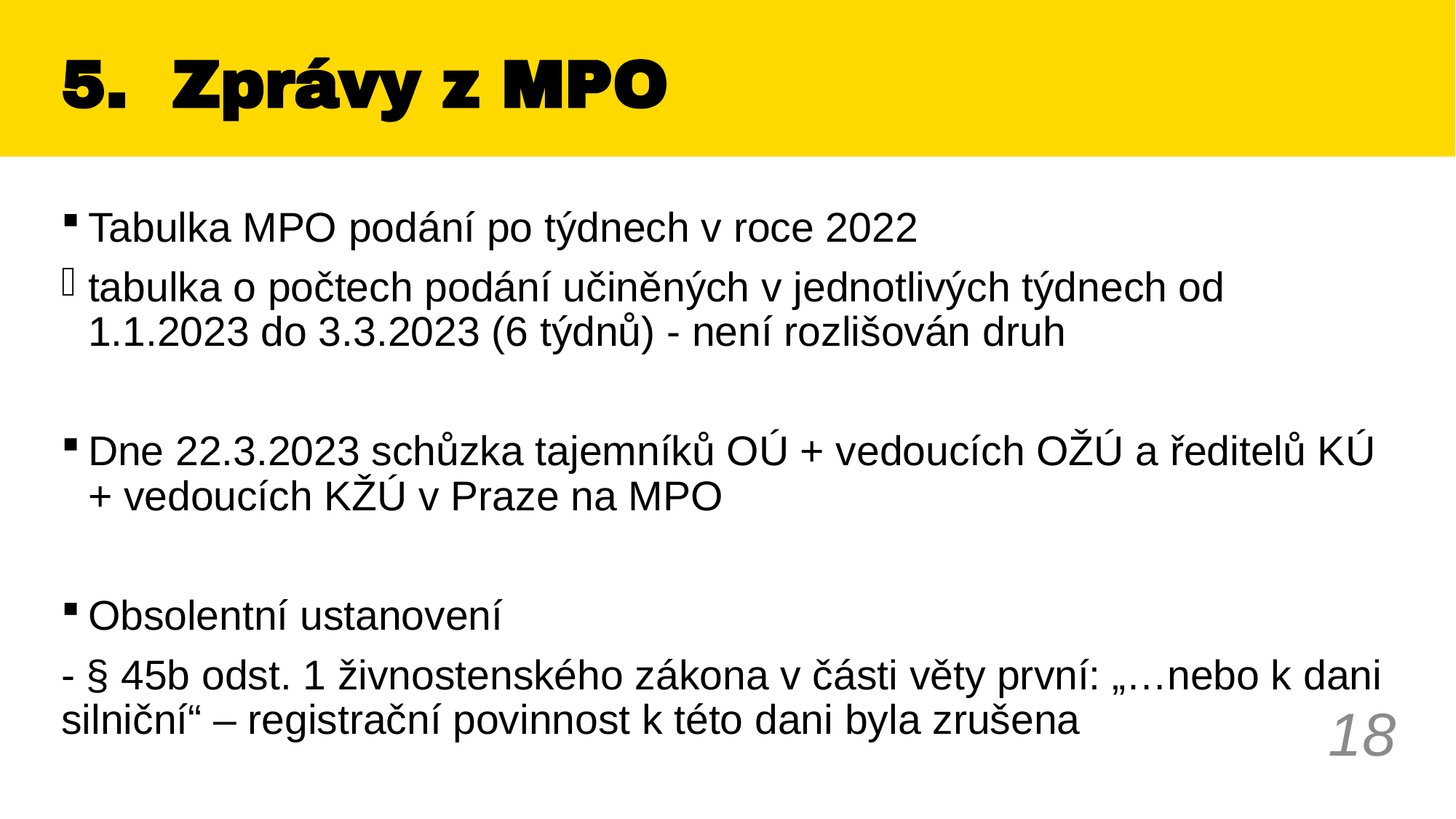

# 5.  Zprávy z MPO
Tabulka MPO podání po týdnech v roce 2022
tabulka o počtech podání učiněných v jednotlivých týdnech od 1.1.2023 do 3.3.2023 (6 týdnů) - není rozlišován druh

Dne 22.3.2023 schůzka tajemníků OÚ + vedoucích OŽÚ a ředitelů KÚ + vedoucích KŽÚ v Praze na MPO

Obsolentní ustanovení
- § 45b odst. 1 živnostenského zákona v části věty první: „…nebo k dani silniční“ – registrační povinnost k této dani byla zrušena
18